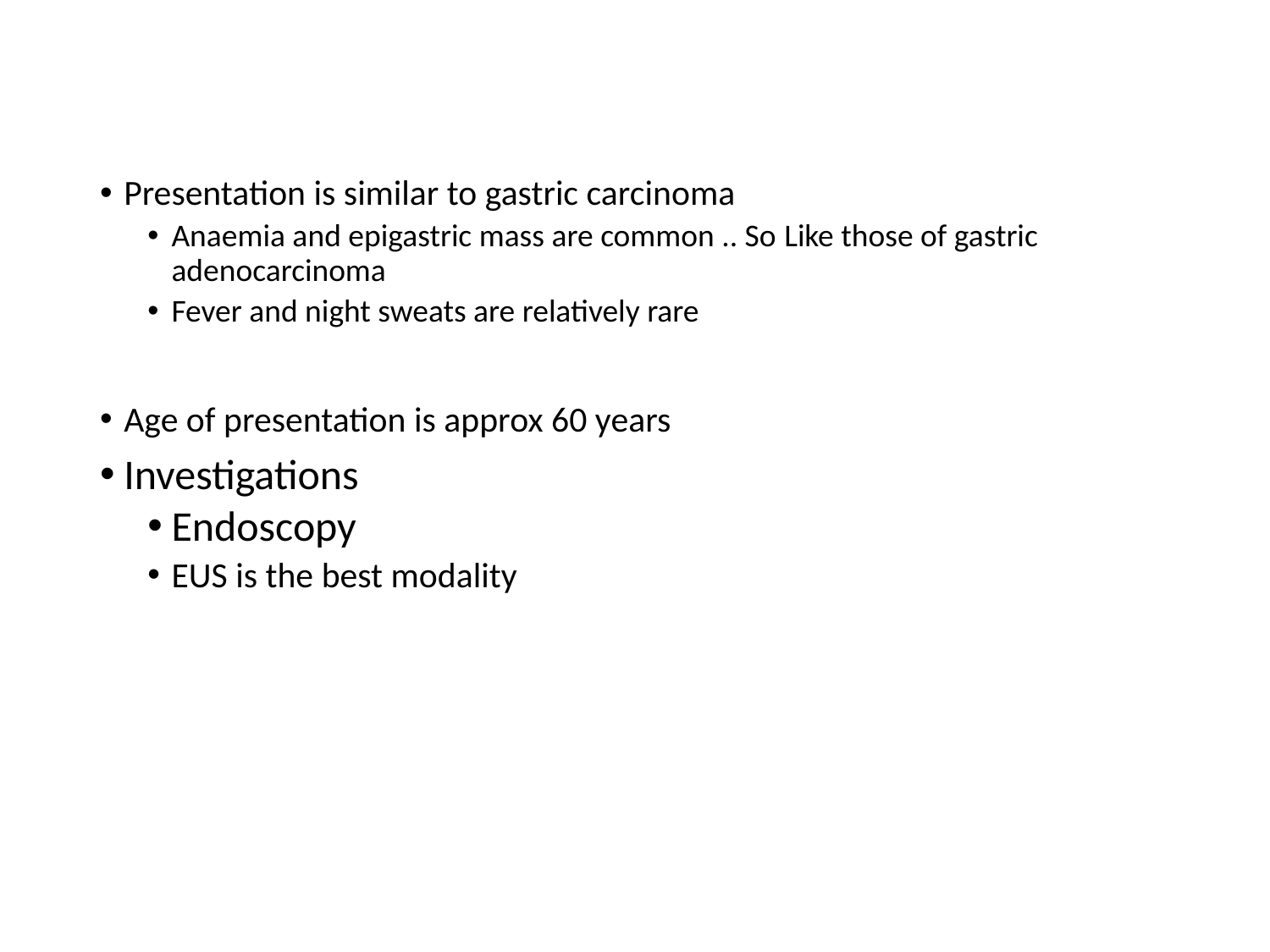

Presentation is similar to gastric carcinoma
Anaemia and epigastric mass are common .. So Like those of gastric adenocarcinoma
Fever and night sweats are relatively rare

Age of presentation is approx 60 years
Investigations
Endoscopy
EUS is the best modality